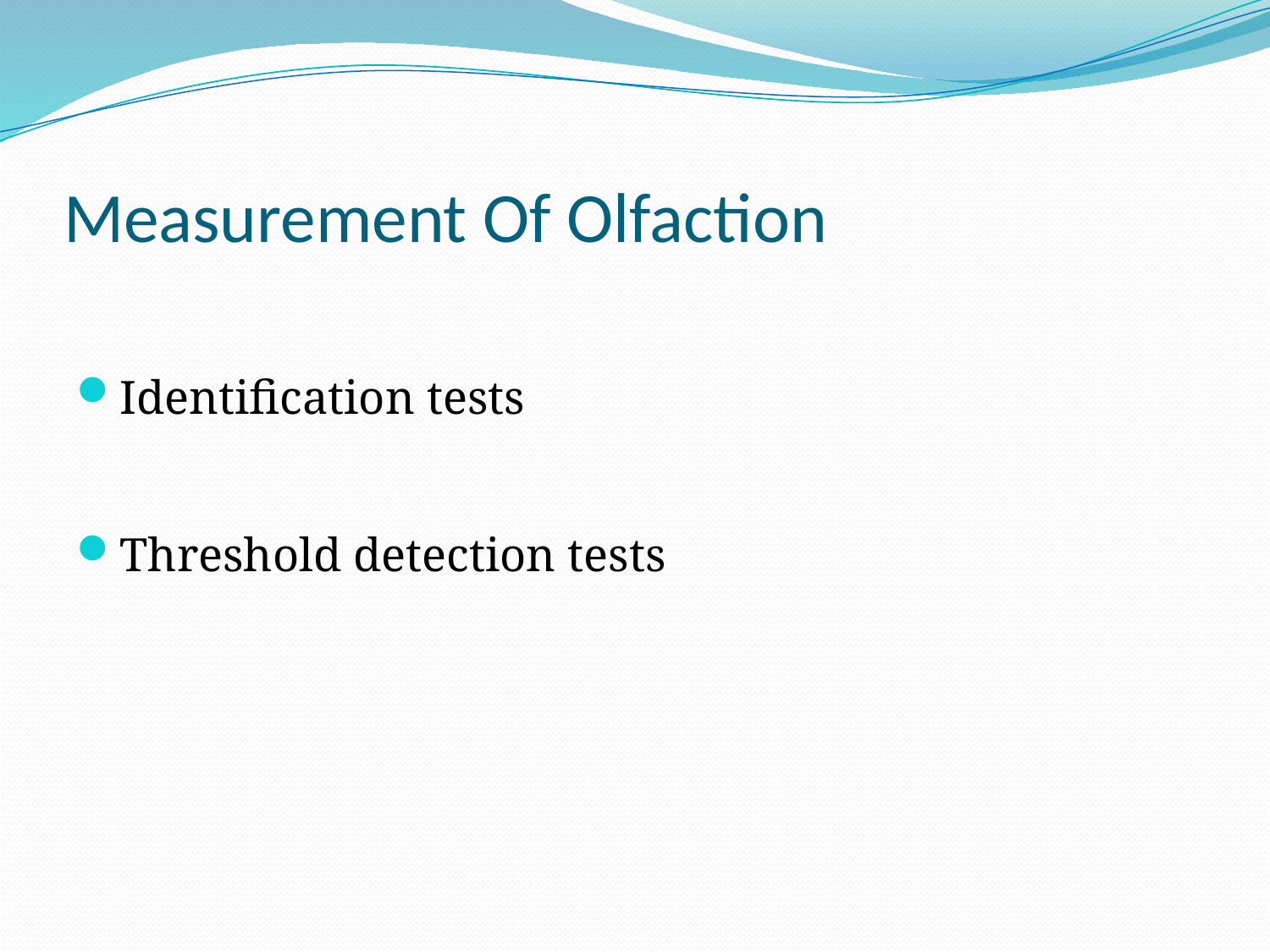

# Measurement Of Olfaction
Identification tests
Threshold detection tests